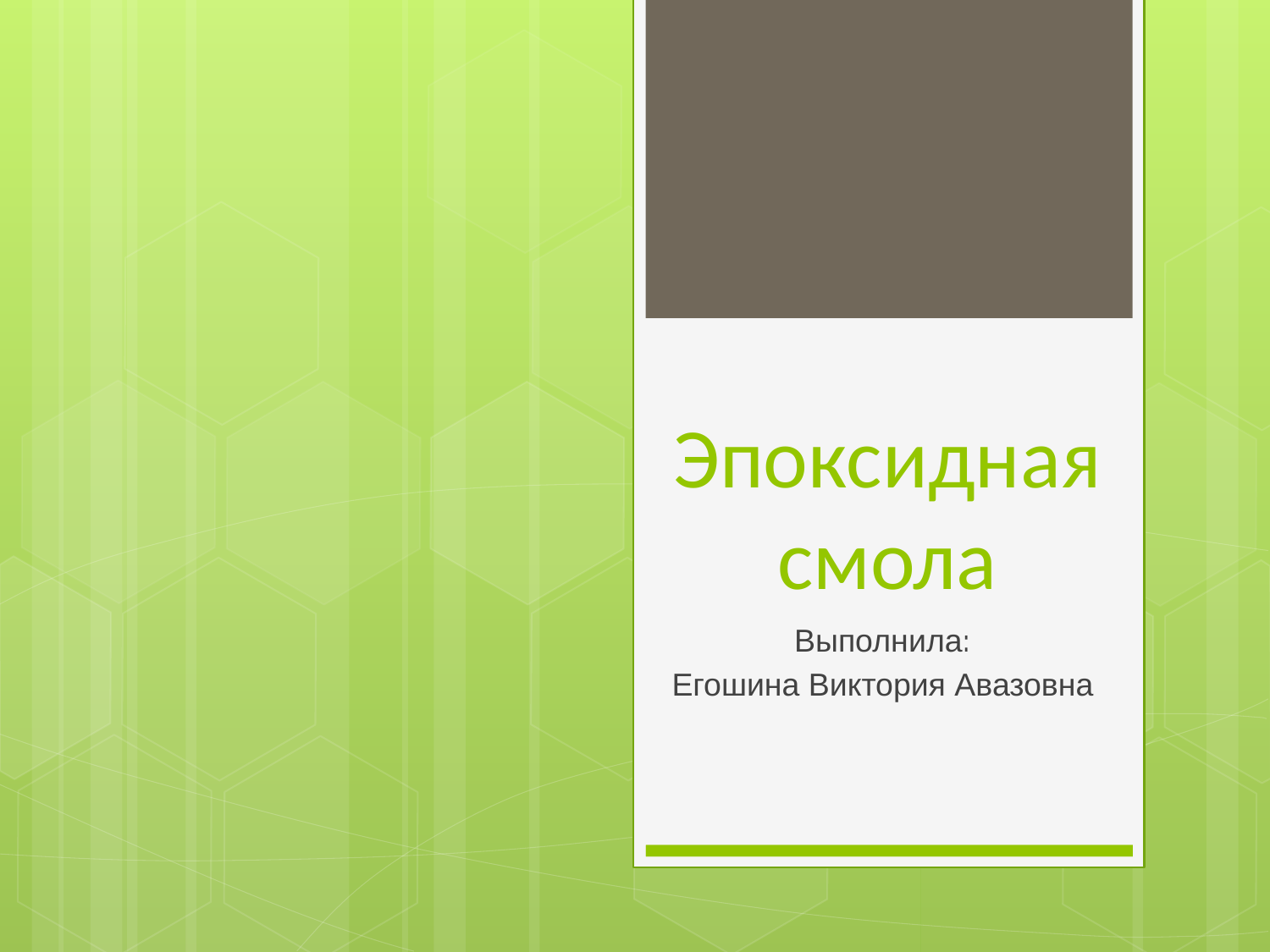

# Эпоксидная смола
Выполнила:
Егошина Виктория Авазовна